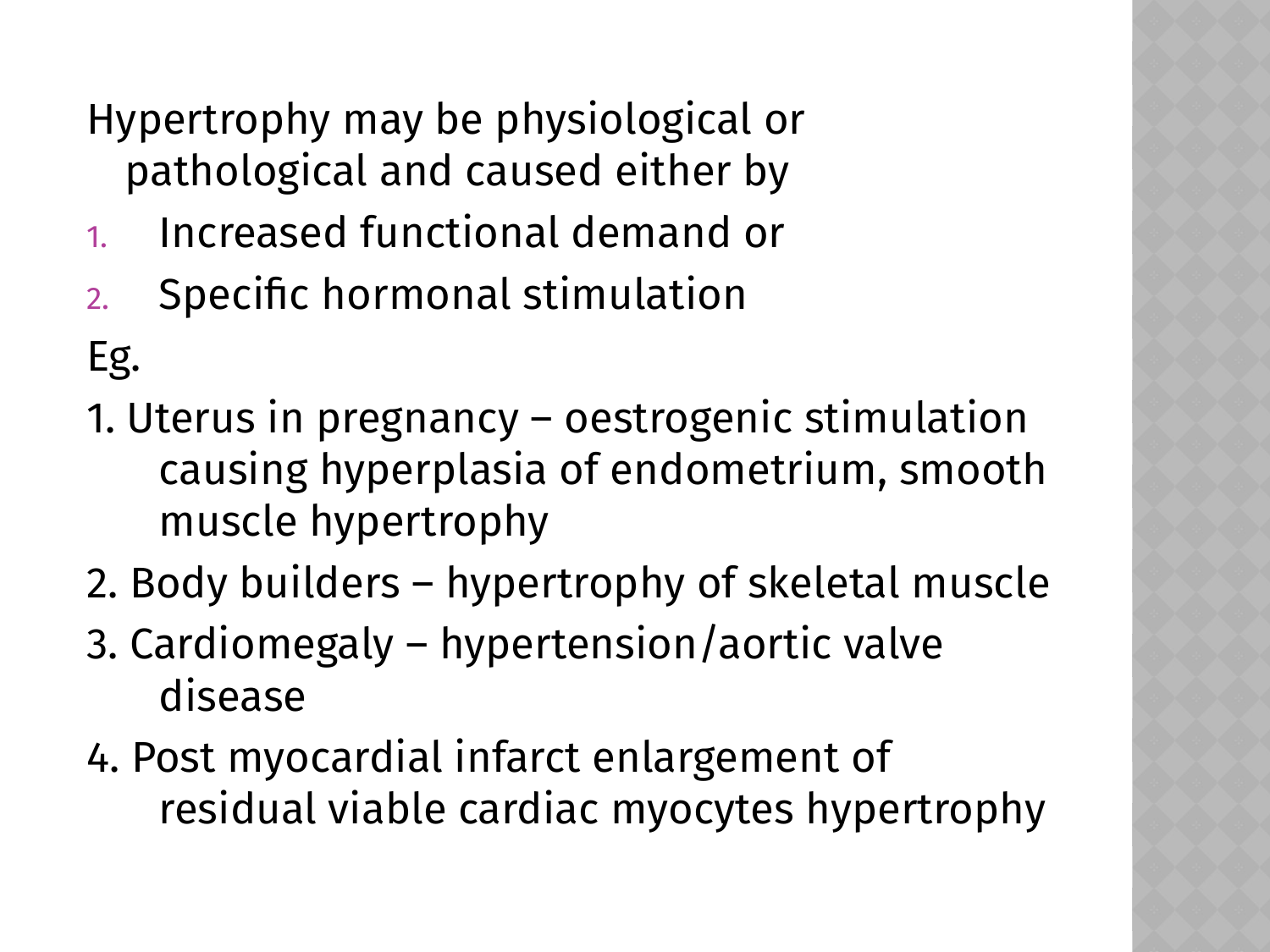

Hypertrophy may be physiological or pathological and caused either by
Increased functional demand or
Specific hormonal stimulation
Eg.
1. Uterus in pregnancy – oestrogenic stimulation causing hyperplasia of endometrium, smooth muscle hypertrophy
2. Body builders – hypertrophy of skeletal muscle
3. Cardiomegaly – hypertension/aortic valve disease
4. Post myocardial infarct enlargement of residual viable cardiac myocytes hypertrophy